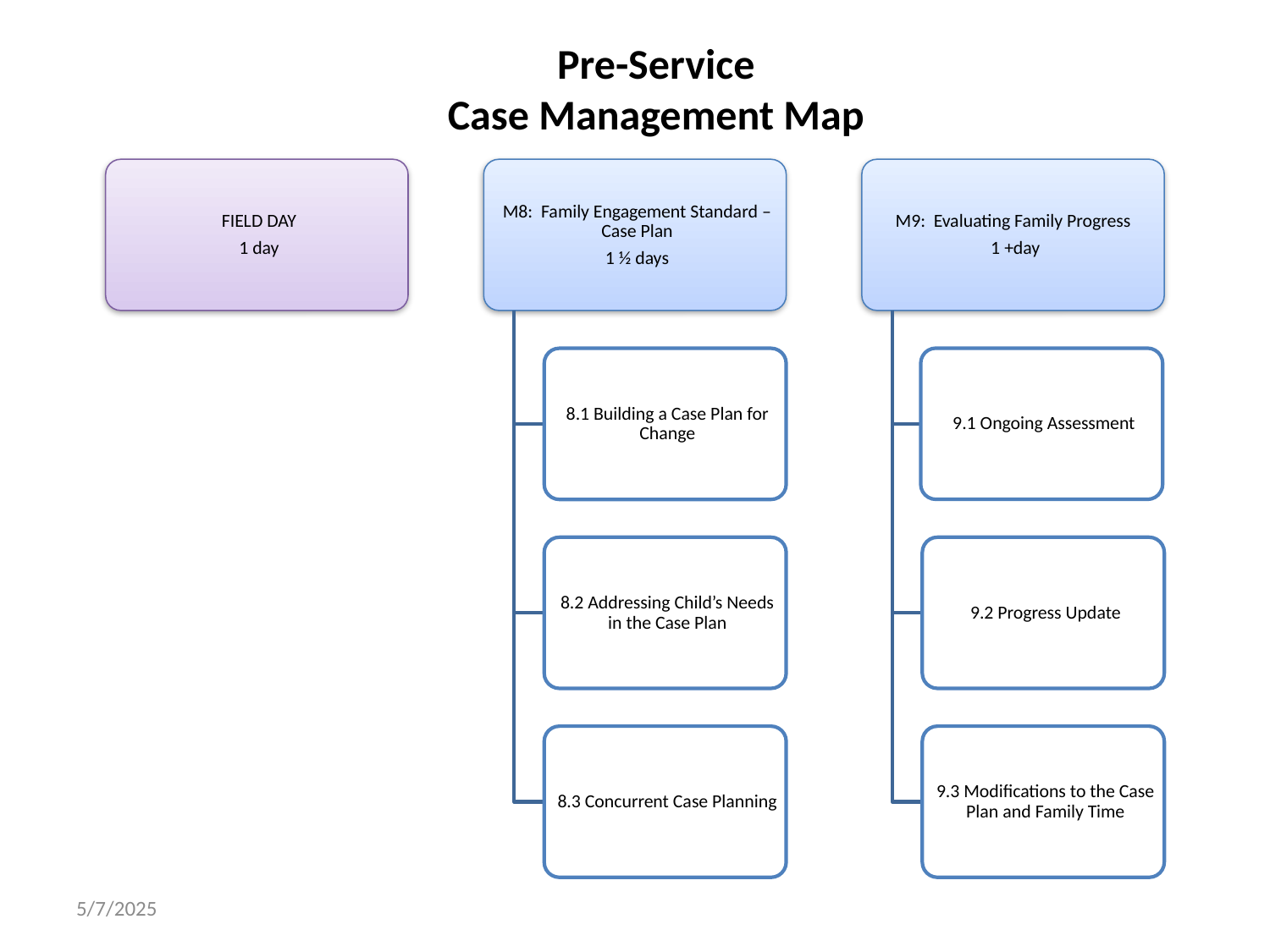

Pre-Service
Case Management Map
FIELD DAY
1 day
M8:  Family Engagement Standard – Case Plan
1 ½ days
8.1 Building a Case Plan for Change
8.2 Addressing Child’s Needs in the Case Plan
8.3 Concurrent Case Planning
M9:  Evaluating Family Progress
1 +day
9.1 Ongoing Assessment
9.2 Progress Update
9.3 Modifications to the Case Plan and Family Time
5/7/2025